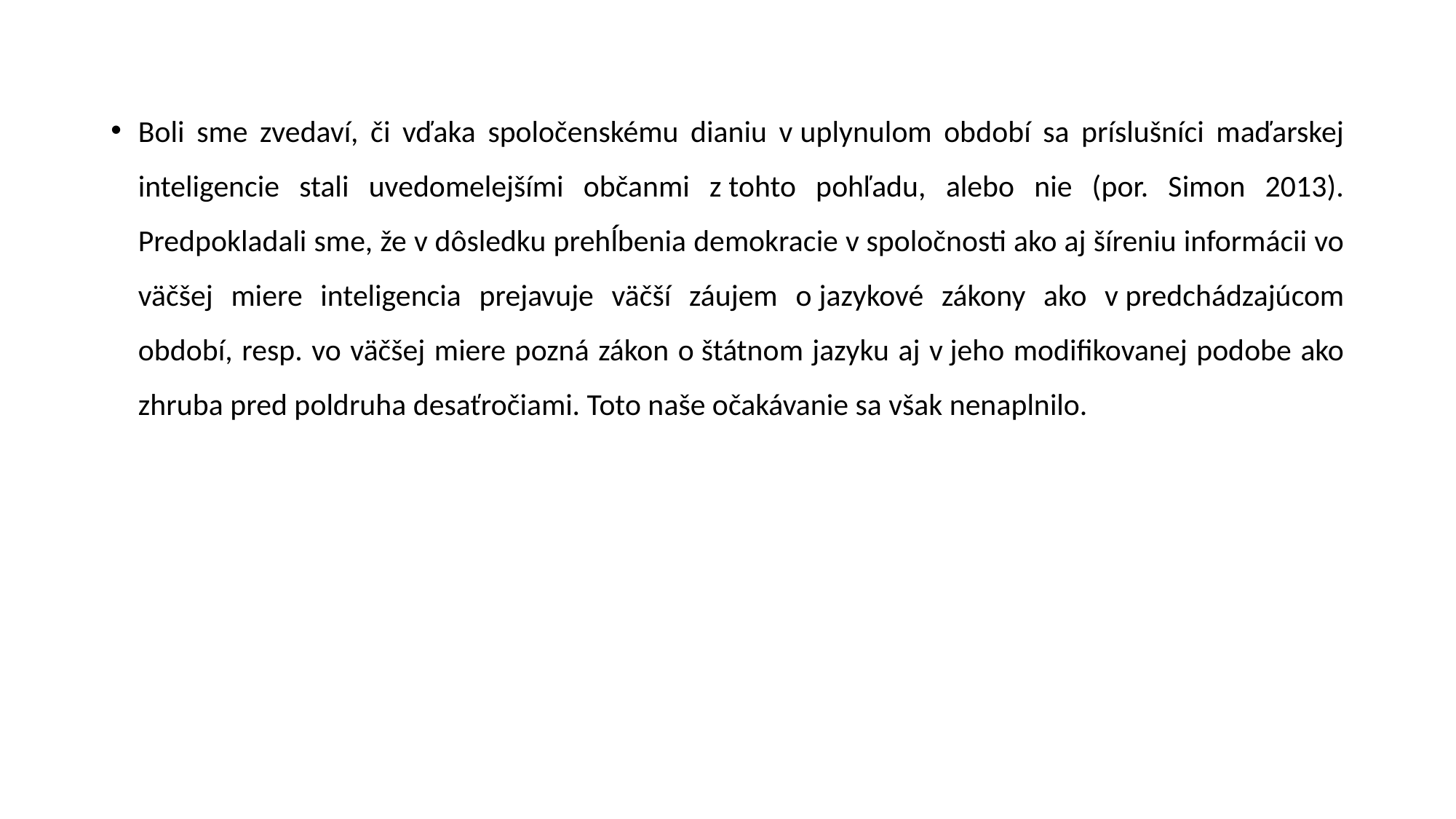

Boli sme zvedaví, či vďaka spoločenskému dianiu v uplynulom období sa príslušníci maďarskej inteligencie stali uvedomelejšími občanmi z tohto pohľadu, alebo nie (por. Simon 2013). Predpokladali sme, že v dôsledku prehĺbenia demokracie v spoločnosti ako aj šíreniu informácii vo väčšej miere inteligencia prejavuje väčší záujem o jazykové zákony ako v predchádzajúcom období, resp. vo väčšej miere pozná zákon o štátnom jazyku aj v jeho modifikovanej podobe ako zhruba pred poldruha desaťročiami. Toto naše očakávanie sa však nenaplnilo.